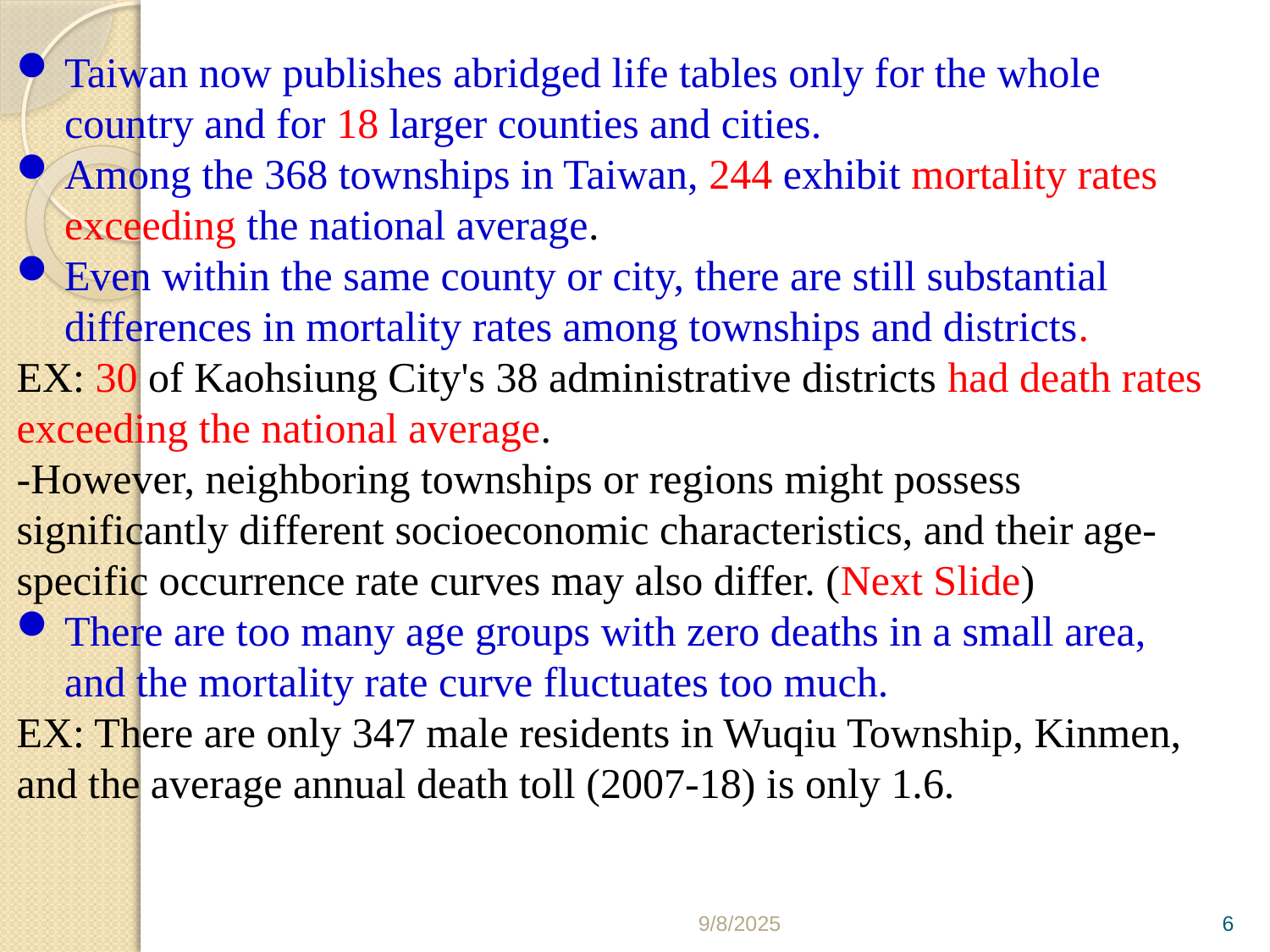

Taiwan now publishes abridged life tables only for the whole country and for 18 larger counties and cities.
Among the 368 townships in Taiwan, 244 exhibit mortality rates exceeding the national average.
Even within the same county or city, there are still substantial differences in mortality rates among townships and districts.
EX: 30 of Kaohsiung City's 38 administrative districts had death rates exceeding the national average.
-However, neighboring townships or regions might possess significantly different socioeconomic characteristics, and their age-specific occurrence rate curves may also differ. (Next Slide)
There are too many age groups with zero deaths in a small area, and the mortality rate curve fluctuates too much.
EX: There are only 347 male residents in Wuqiu Township, Kinmen, and the average annual death toll (2007-18) is only 1.6.

9/8/2025
6